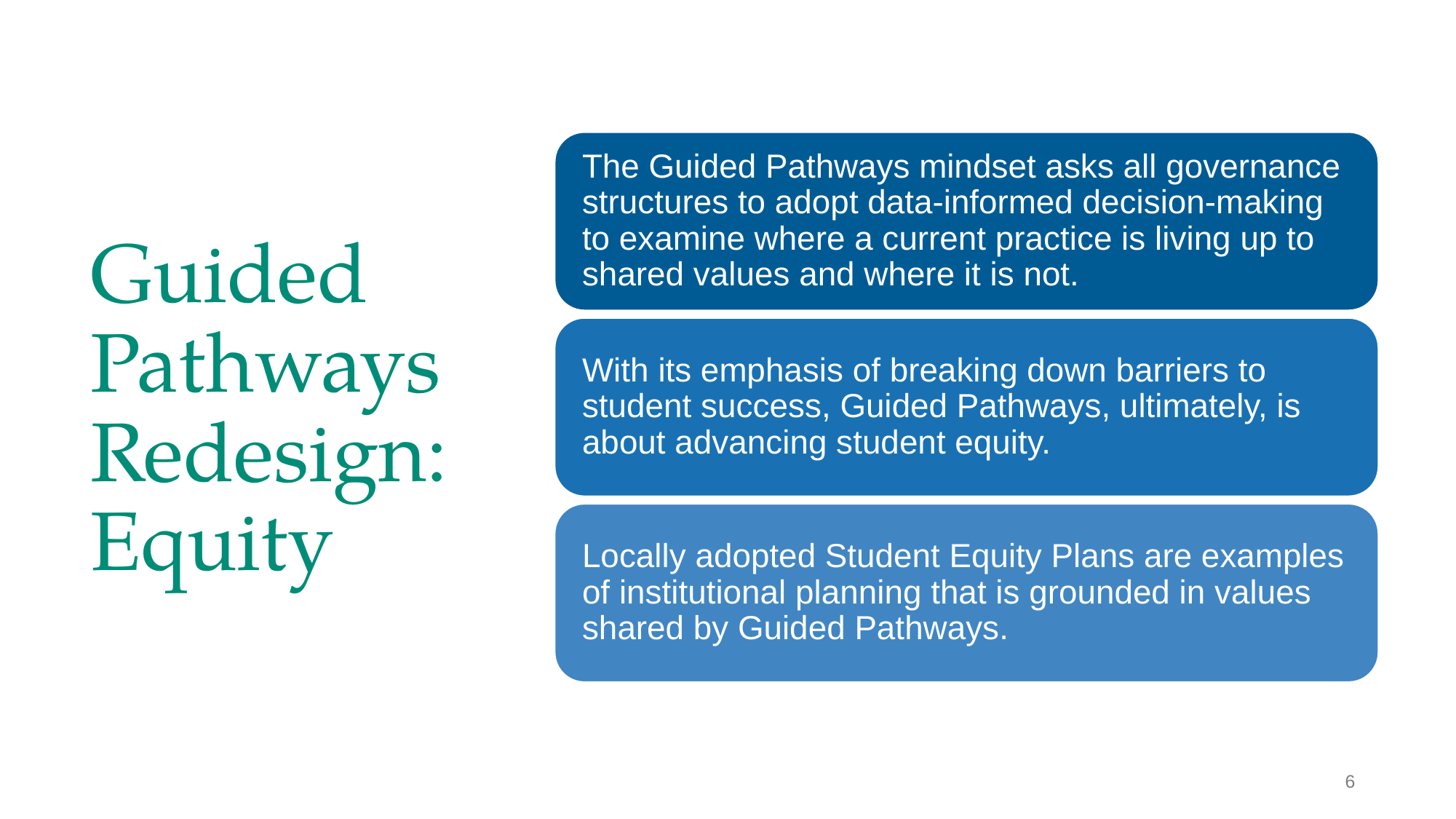

The Guided Pathways mindset asks all governance structures to adopt data-informed decision-making to examine where a current practice is living up to shared values and where it is not.
With its emphasis of breaking down barriers to student success, Guided Pathways, ultimately, is about advancing student equity.
Locally adopted Student Equity Plans are examples of institutional planning that is grounded in values shared by Guided Pathways.
# Guided Pathways Redesign: Equity
6